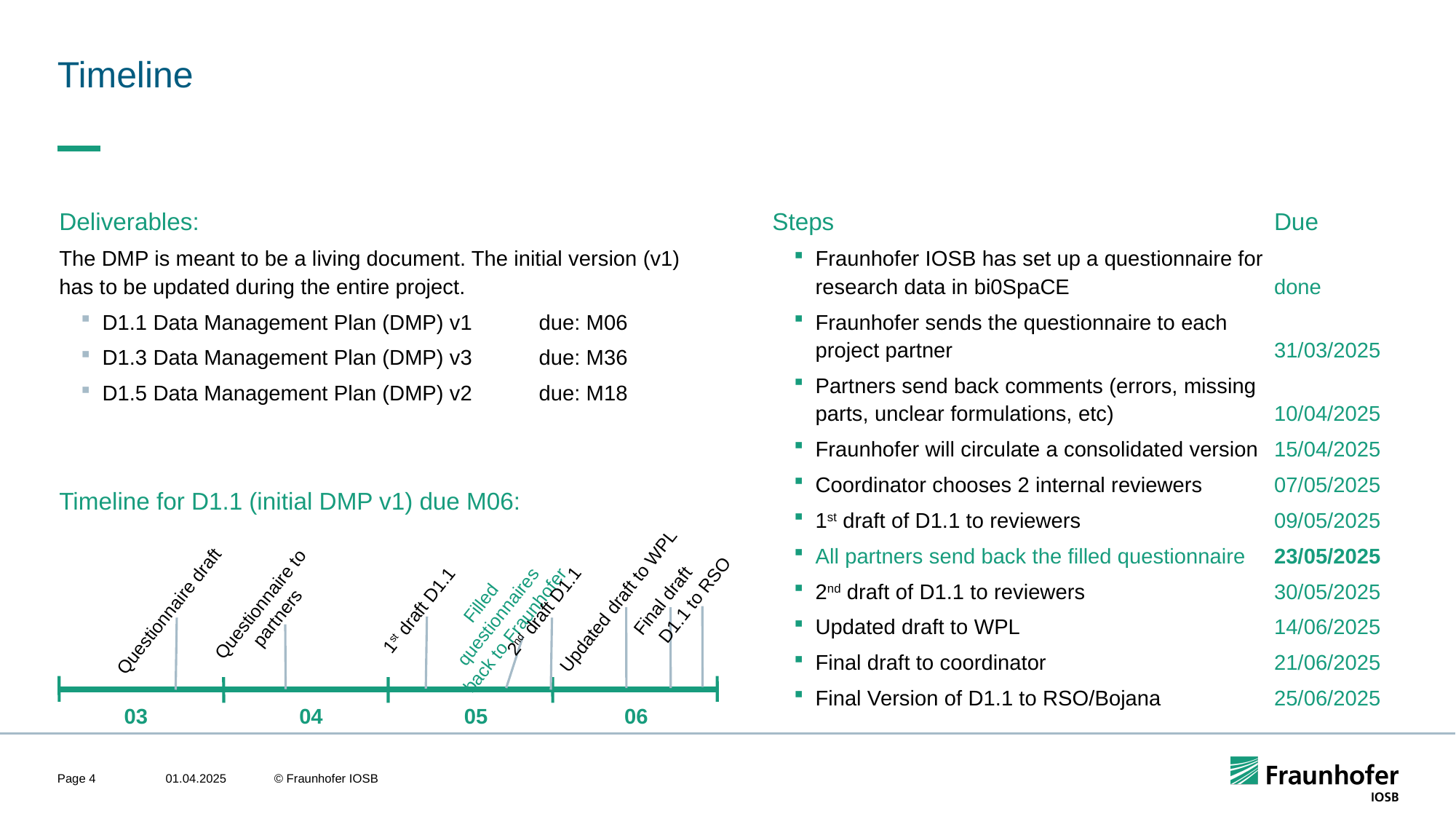

# Timeline
Deliverables:
The DMP is meant to be a living document. The initial version (v1) has to be updated during the entire project.
D1.1 Data Management Plan (DMP) v1 	due: M06
D1.3 Data Management Plan (DMP) v3	due: M36
D1.5 Data Management Plan (DMP) v2 	due: M18

Timeline for D1.1 (initial DMP v1) due M06:
Steps
Fraunhofer IOSB has set up a questionnaire for research data in bi0SpaCE
Fraunhofer sends the questionnaire to each project partner
Partners send back comments (errors, missing parts, unclear formulations, etc)
Fraunhofer will circulate a consolidated version
Coordinator chooses 2 internal reviewers
1st draft of D1.1 to reviewers
All partners send back the filled questionnaire
2nd draft of D1.1 to reviewers
Updated draft to WPL
Final draft to coordinator
Final Version of D1.1 to RSO/Bojana
Due
done
31/03/2025
10/04/2025
15/04/2025
07/05/2025
09/05/2025
23/05/2025
30/05/2025
14/06/2025
21/06/2025
25/06/2025
Filled questionnaires back to Fraunhofer
D1.1 to RSO
Questionnaire to partners
Updated draft to WPL
Final draft
1st draft D1.1
Questionnaire draft
2nd draft D1.1
03
04
05
06
Page 4
01.04.2025
© Fraunhofer IOSB